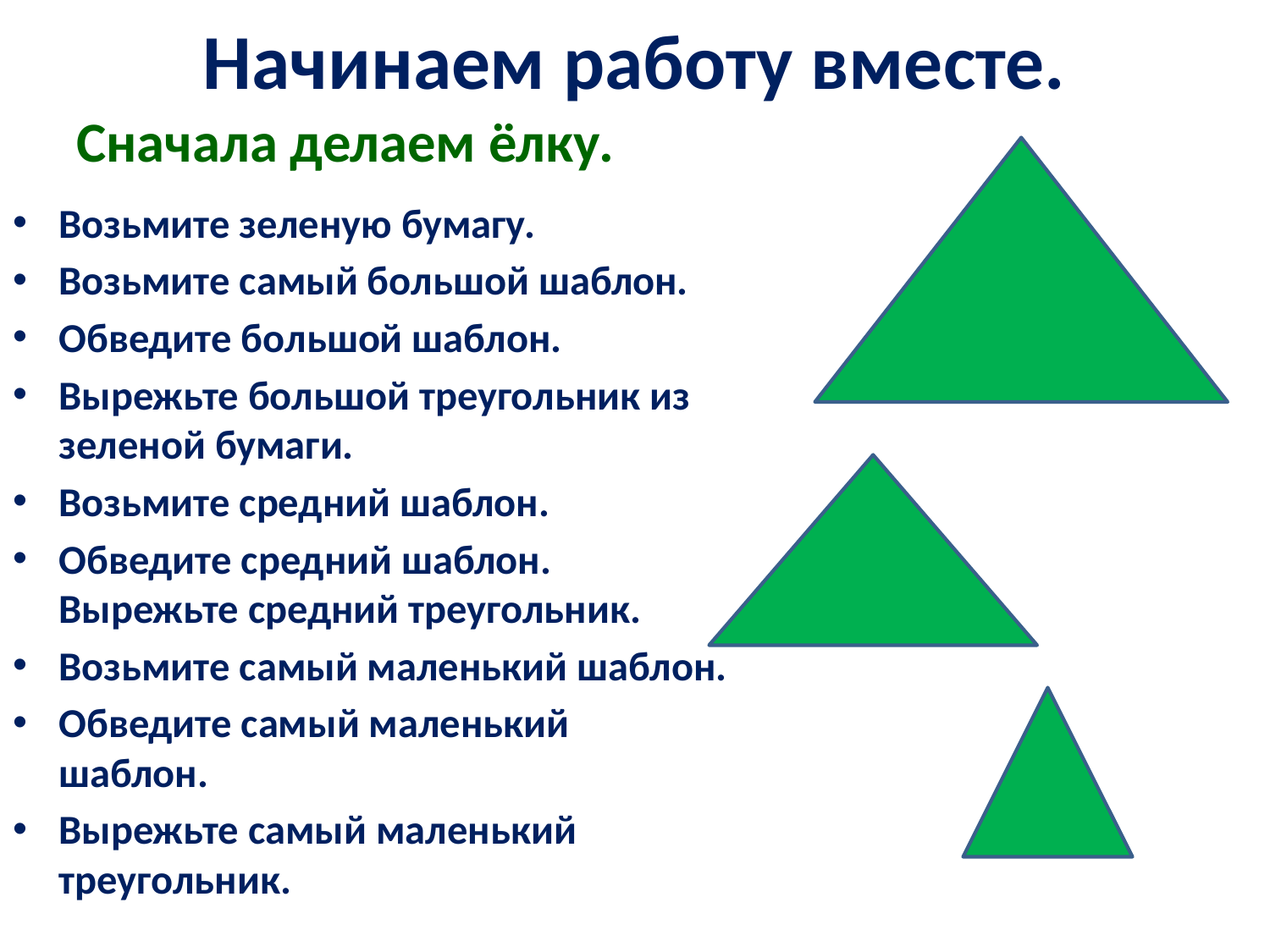

# Начинаем работу вместе.
Сначала делаем ёлку.

Возьмите зеленую бумагу.
Возьмите самый большой шаблон.
Обведите большой шаблон.
Вырежьте большой треугольник из зеленой бумаги.
Возьмите средний шаблон.
Обведите средний шаблон. Вырежьте средний треугольник.
Возьмите самый маленький шаблон.
Обведите самый маленький шаблон.
Вырежьте самый маленький треугольник.